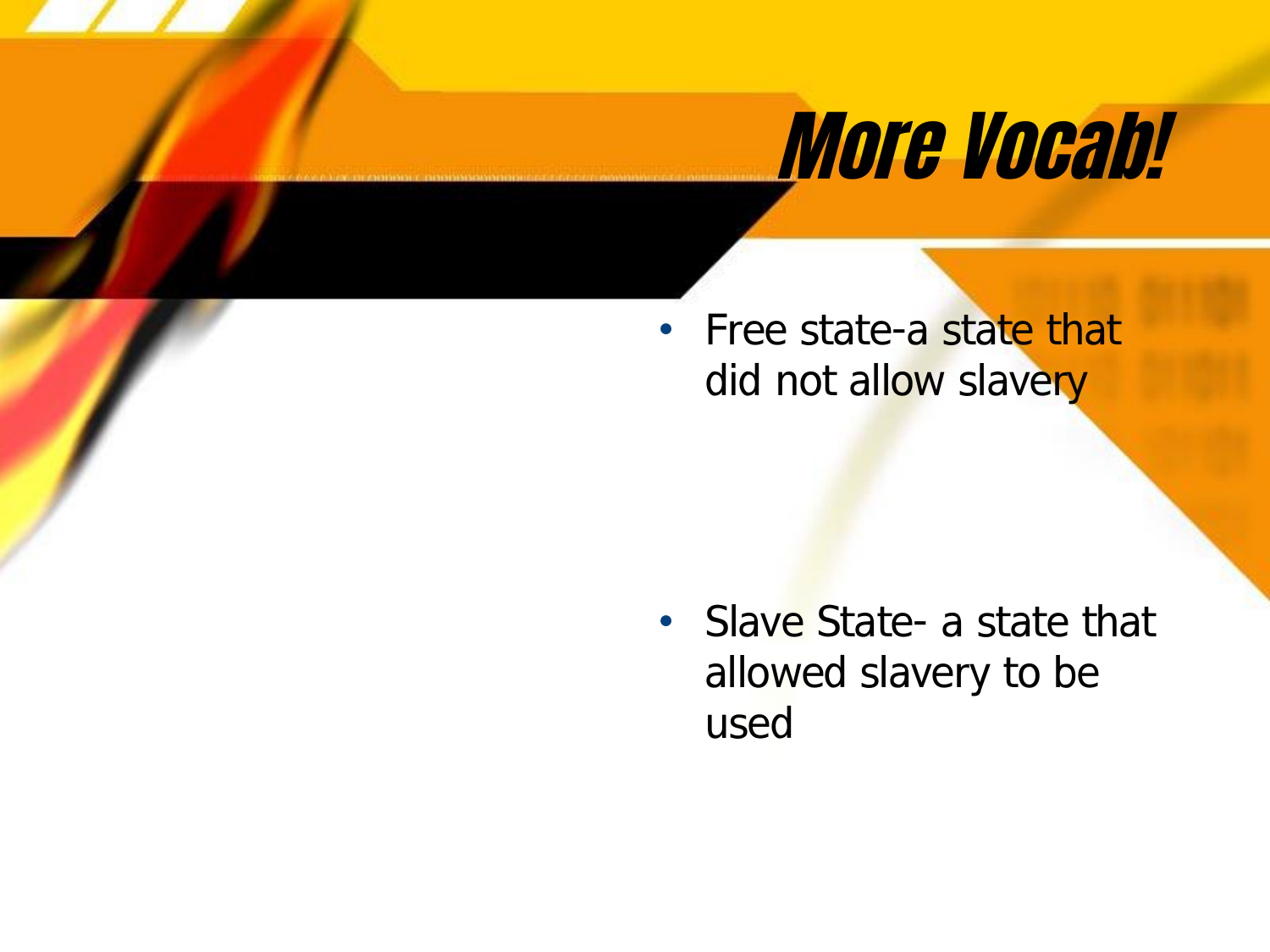

# More Vocab!
Free state-a state that did not allow slavery

Slave State- a state that allowed slavery to be used